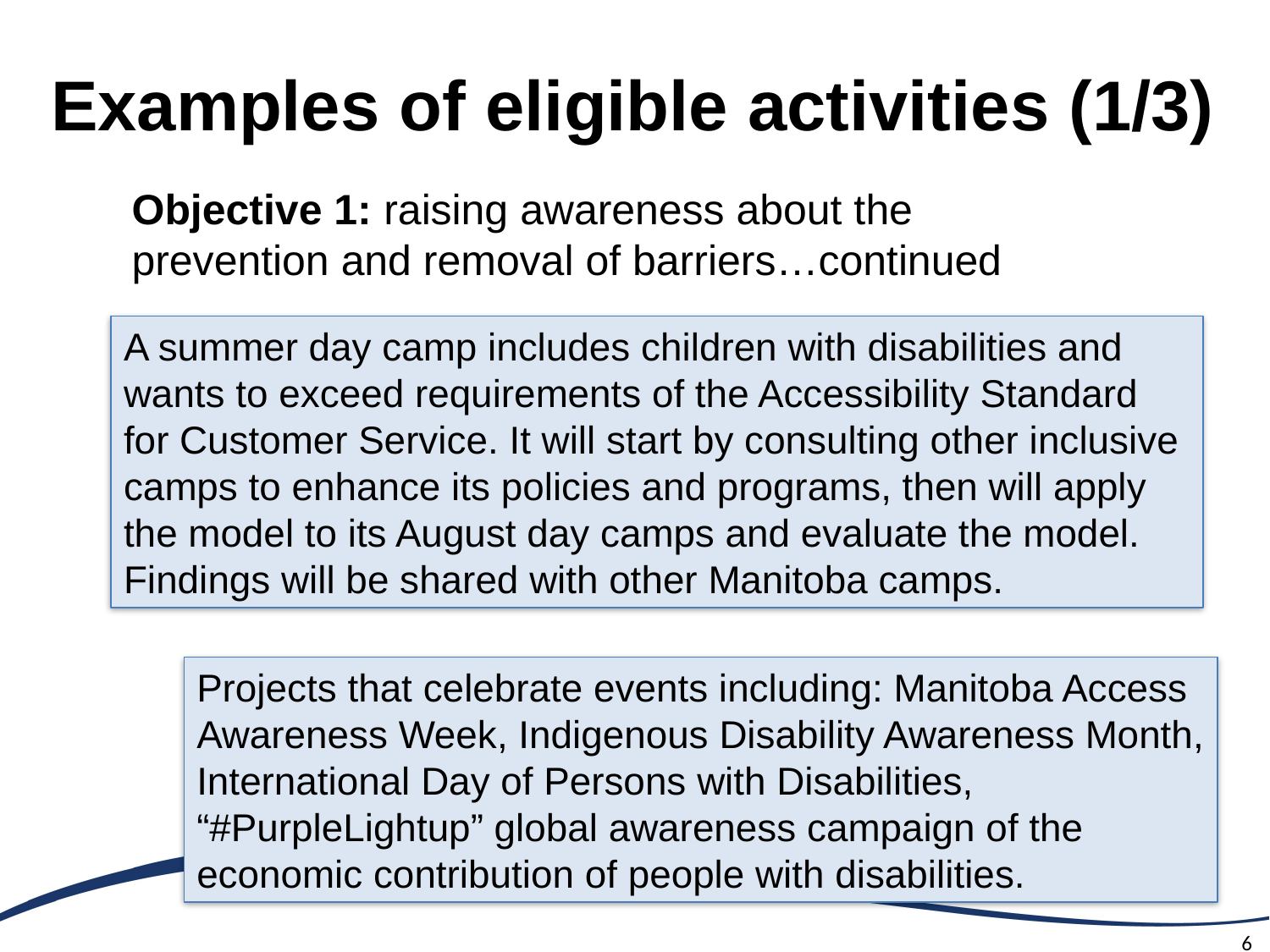

# Examples of eligible activities (1/3)
Objective 1: raising awareness about the prevention and removal of barriers…continued

A summer day camp includes children with disabilities and wants to exceed requirements of the Accessibility Standard for Customer Service. It will start by consulting other inclusive camps to enhance its policies and programs, then will apply the model to its August day camps and evaluate the model. Findings will be shared with other Manitoba camps.
Projects that celebrate events including: Manitoba Access Awareness Week, Indigenous Disability Awareness Month, International Day of Persons with Disabilities, “#PurpleLightup” global awareness campaign of the economic contribution of people with disabilities.
6